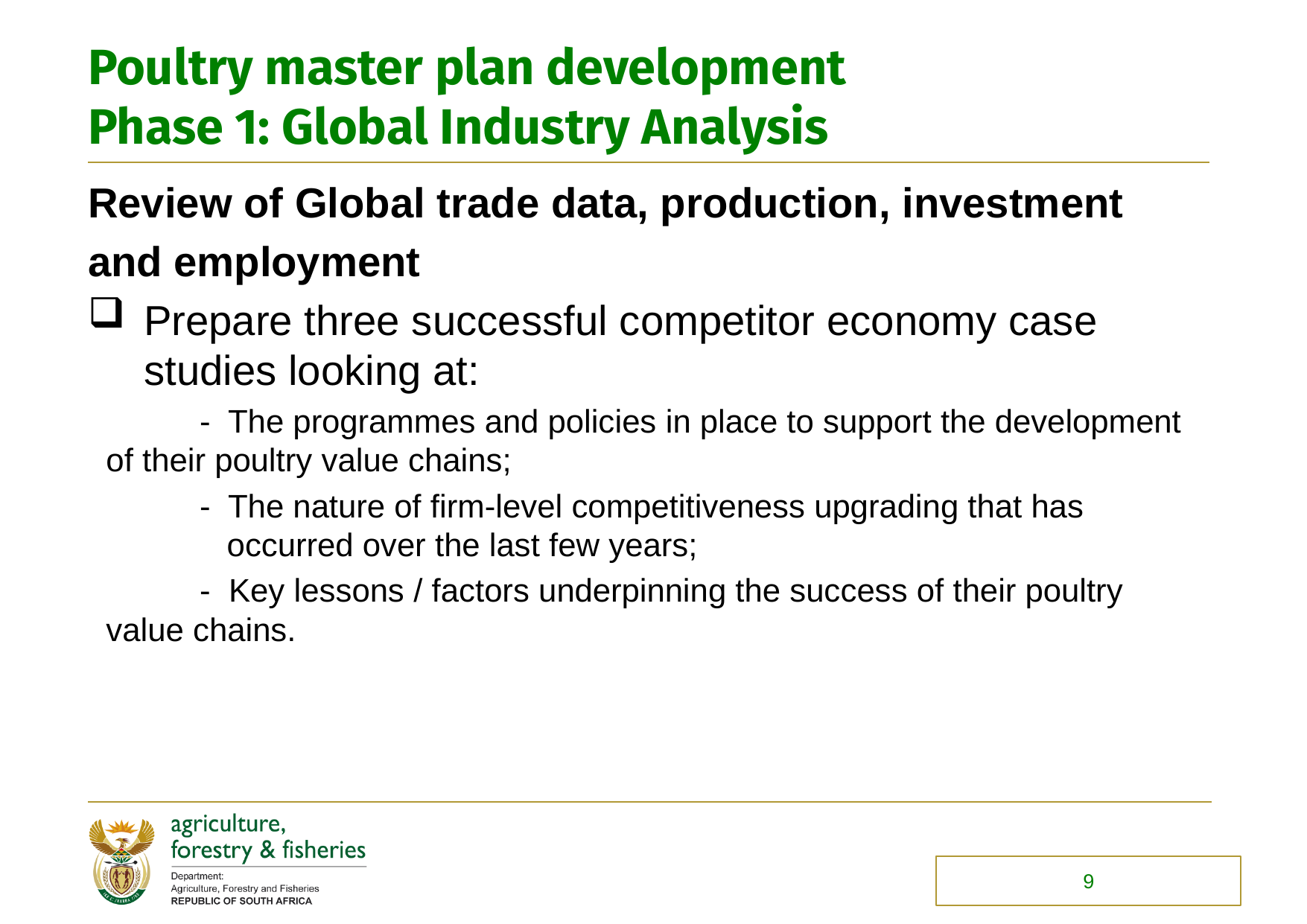

# Poultry master plan development Phase 1: Global Industry Analysis
Review of Global trade data, production, investment
and employment
Prepare three successful competitor economy case studies looking at:
	-  The programmes and policies in place to support the development  	   of their poultry value chains;
	-  The nature of firm-level competitiveness upgrading that has 	  	   occurred over the last few years;
	-  Key lessons / factors underpinning the success of their poultry 	   value chains.

9